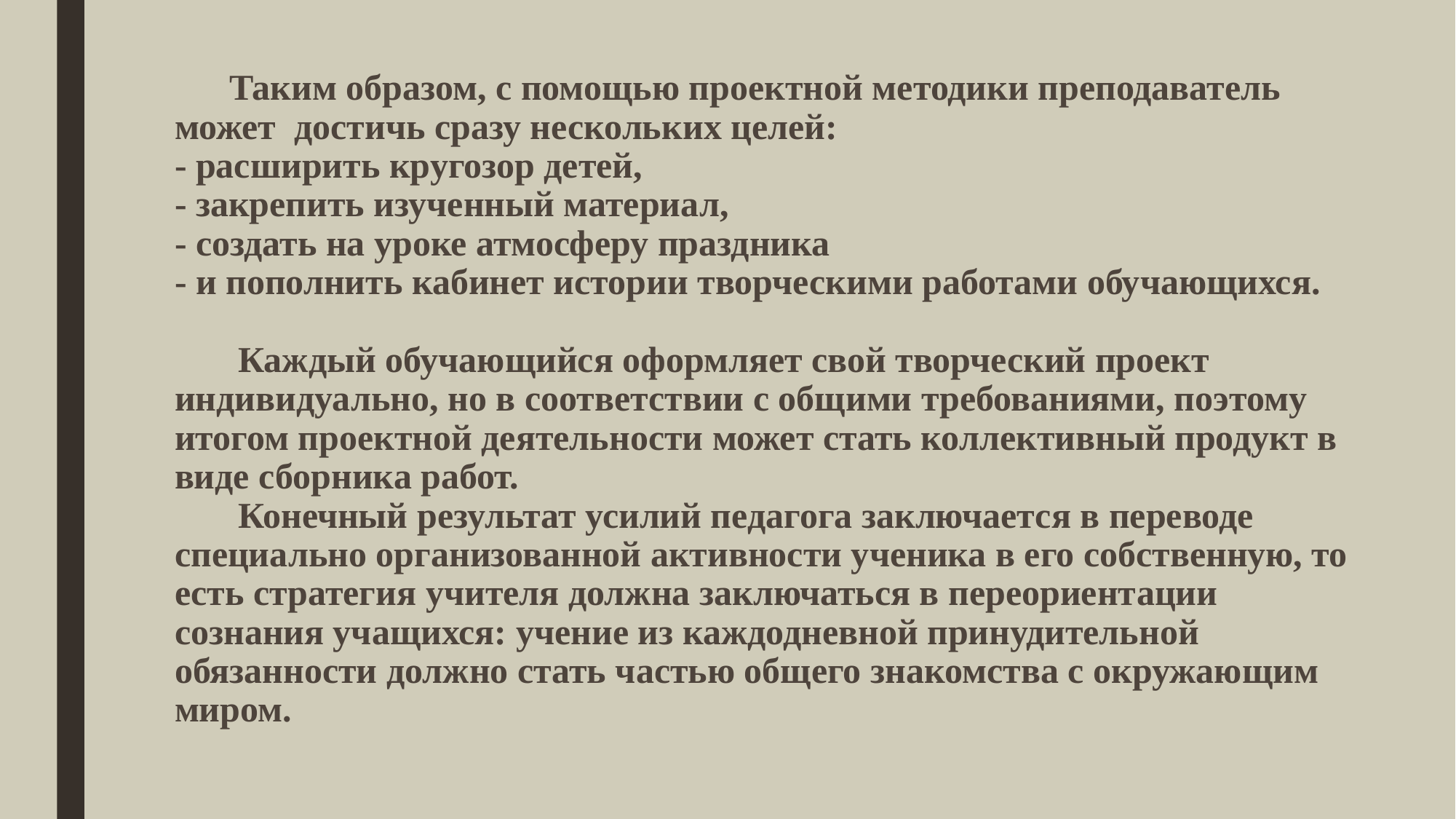

# Таким образом, с помощью проектной методики преподаватель может  достичь сразу нескольких целей: - расширить кругозор детей, - закрепить изученный материал, - создать на уроке атмосферу праздника - и пополнить кабинет истории творческими работами обучающихся. Каждый обучающийся оформляет свой творческий проект индивидуально, но в соответствии с общими требованиями, поэтому итогом проектной деятельности может стать коллективный продукт в виде сборника работ. Конечный результат усилий педагога заключается в переводе специально организованной активности ученика в его собственную, то есть стратегия учителя должна заключаться в переориентации сознания учащихся: учение из каждодневной принудительной обязанности должно стать частью общего знакомства с окружающим миром.